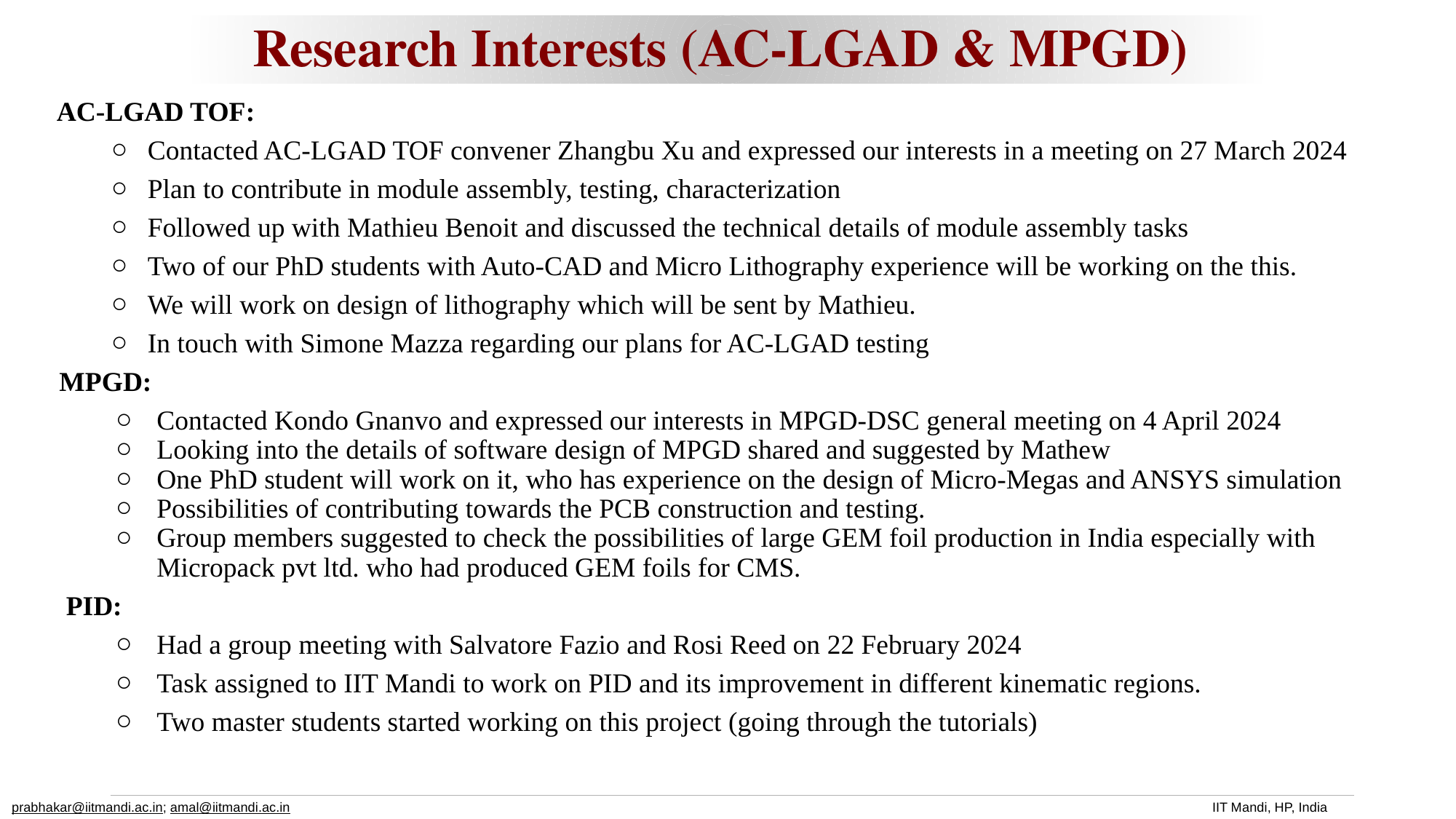

Research Interests (AC-LGAD & MPGD)
AC-LGAD TOF:
Contacted AC-LGAD TOF convener Zhangbu Xu and expressed our interests in a meeting on 27 March 2024
Plan to contribute in module assembly, testing, characterization
Followed up with Mathieu Benoit and discussed the technical details of module assembly tasks
Two of our PhD students with Auto-CAD and Micro Lithography experience will be working on the this.
We will work on design of lithography which will be sent by Mathieu.
In touch with Simone Mazza regarding our plans for AC-LGAD testing
   MPGD:
Contacted Kondo Gnanvo and expressed our interests in MPGD-DSC general meeting on 4 April 2024
Looking into the details of software design of MPGD shared and suggested by Mathew
One PhD student will work on it, who has experience on the design of Micro-Megas and ANSYS simulation
Possibilities of contributing towards the PCB construction and testing.
Group members suggested to check the possibilities of large GEM foil production in India especially with Micropack pvt ltd. who had produced GEM foils for CMS.
    PID:
Had a group meeting with Salvatore Fazio and Rosi Reed on 22 February 2024
Task assigned to IIT Mandi to work on PID and its improvement in different kinematic regions.
Two master students started working on this project (going through the tutorials)
prabhakar@iitmandi.ac.in; amal@iitmandi.ac.in									IIT Mandi, HP, India